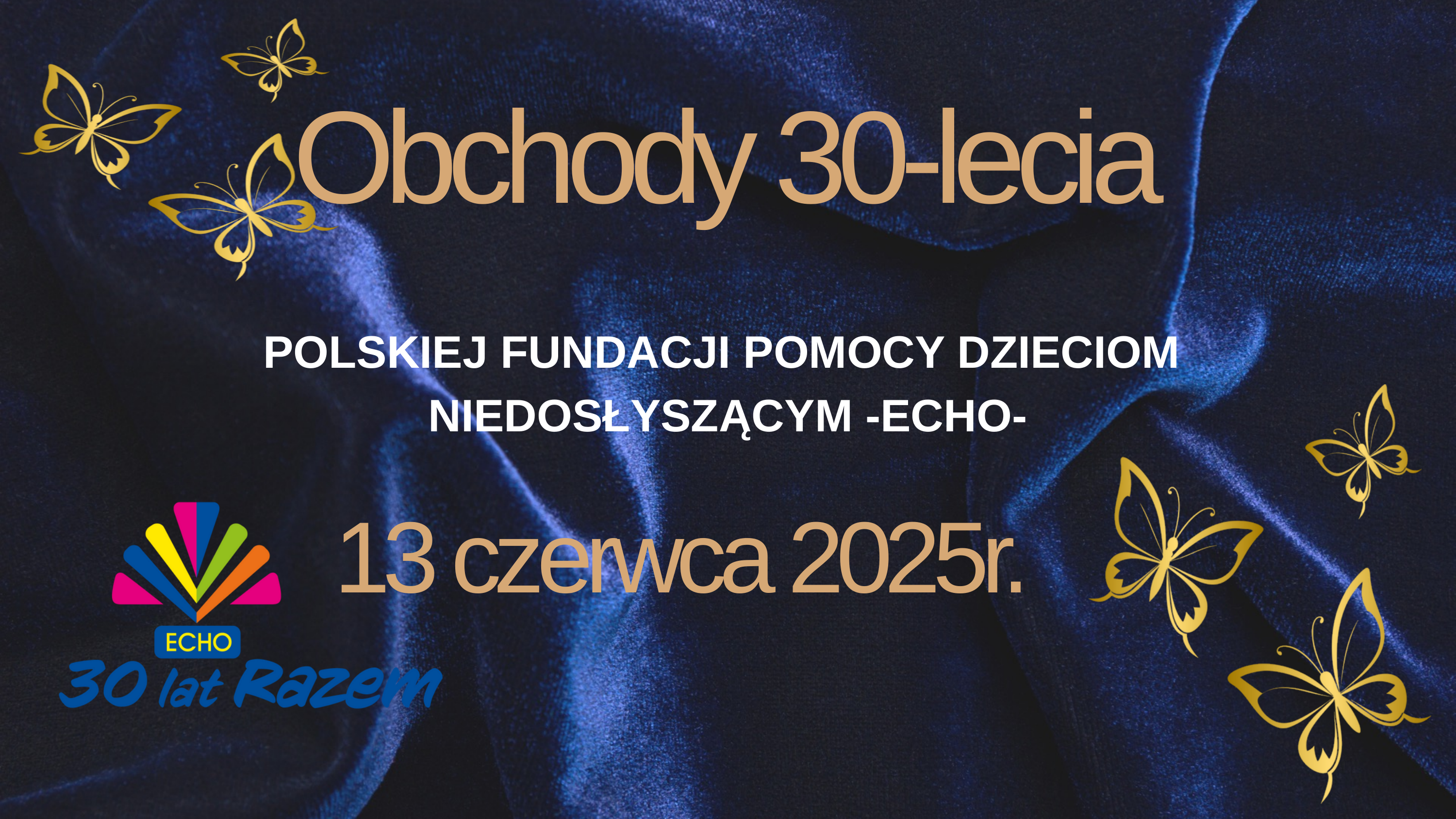

Obchody 30-lecia
POLSKIEJ FUNDACJI POMOCY DZIECIOM
NIEDOSŁYSZĄCYM -ECHO-

13 czerwca 2025r.